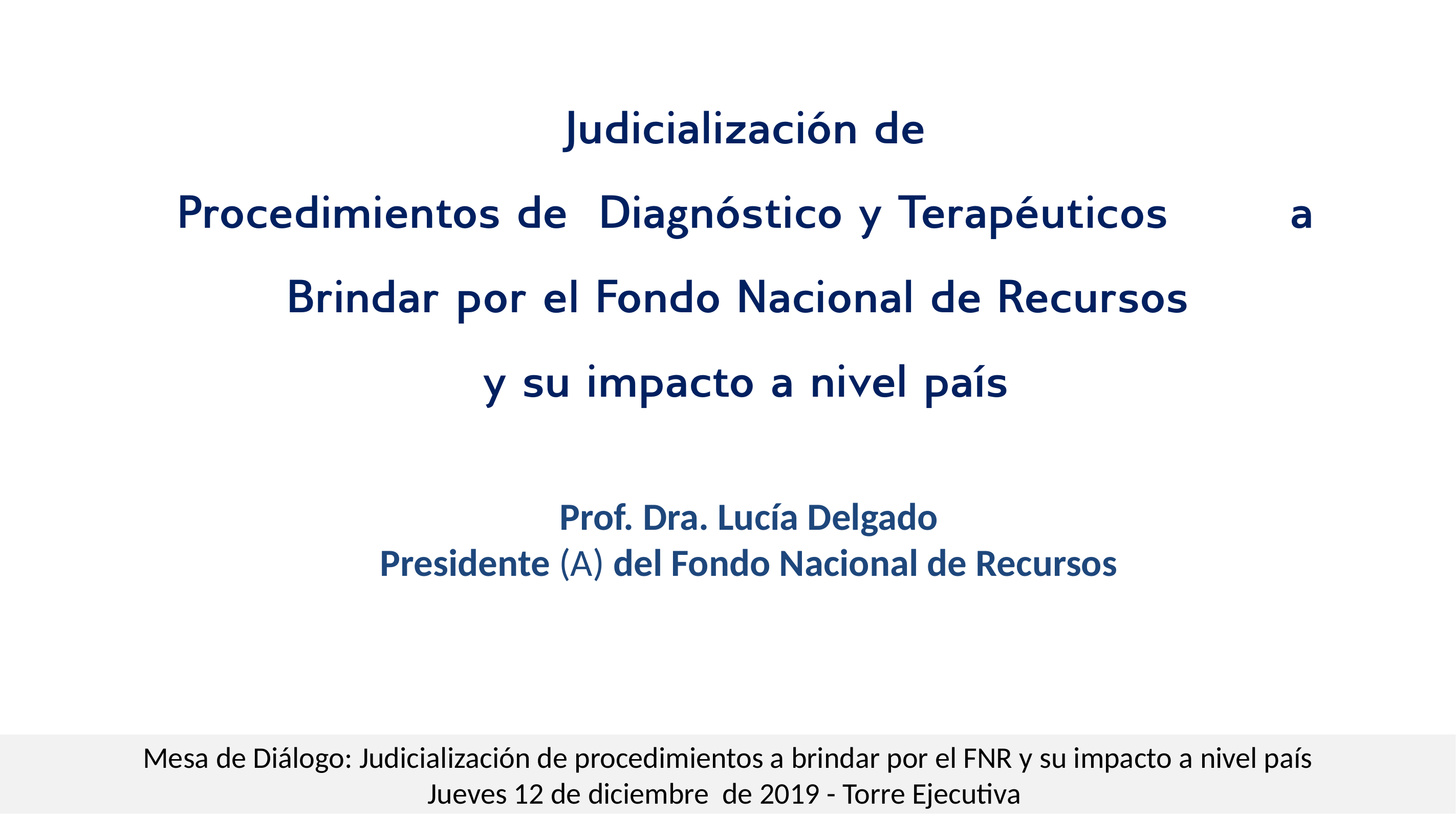

Judicialización de
Procedimientos de  Diagnóstico y Terapéuticos        a Brindar por el Fondo Nacional de Recursos
y su impacto a nivel país
Prof. Dra. Lucía Delgado
Presidente (A) del Fondo Nacional de Recursos
Mesa de Diálogo: Judicialización de procedimientos a brindar por el FNR y su impacto a nivel país
Jueves 12 de diciembre  de 2019 - Torre Ejecutiva